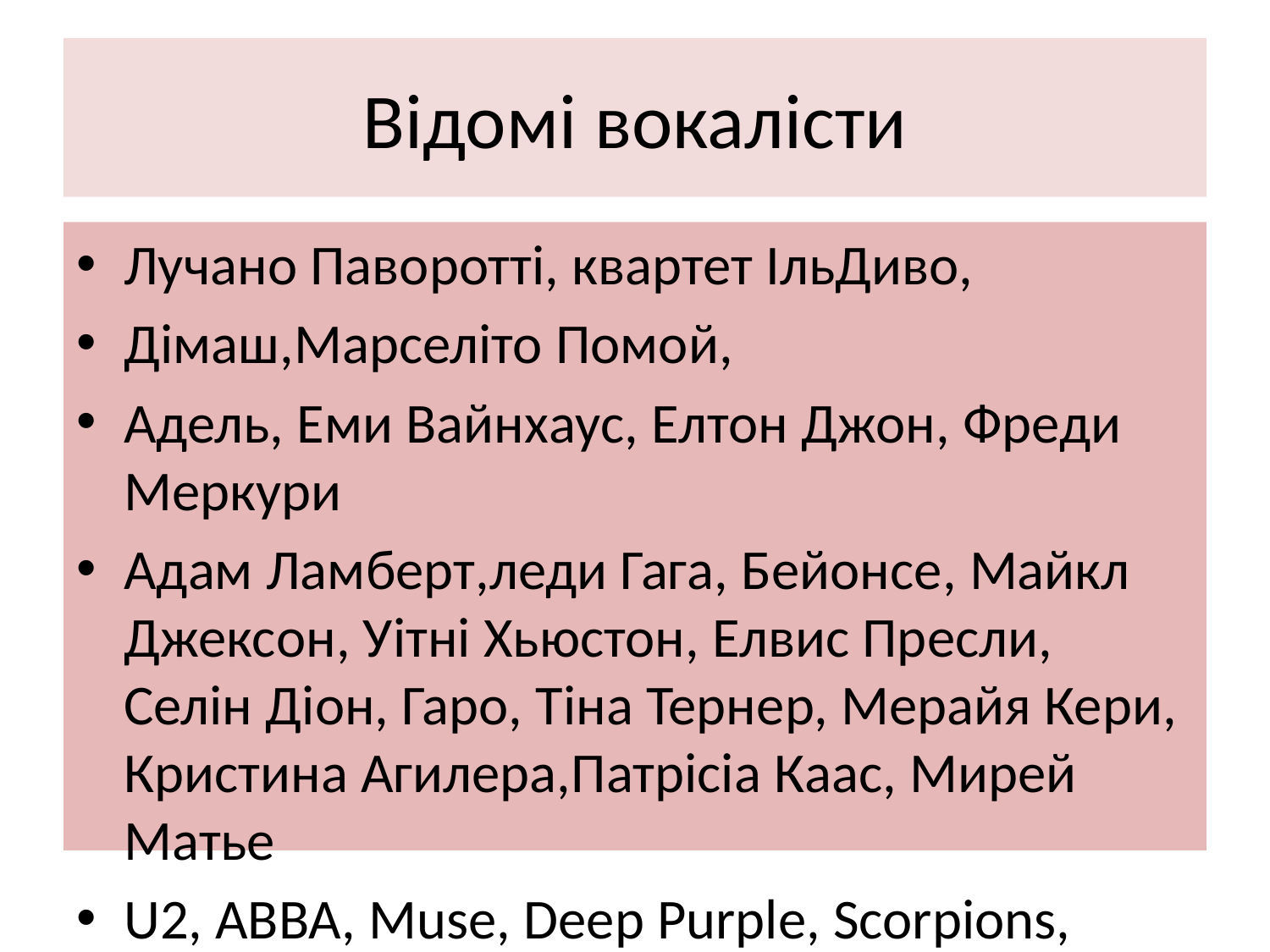

# Відомі вокалісти
Лучано Паворотті, квартет ІльДиво,
Дімаш,Марселіто Помой,
Адель, Еми Вайнхаус, Елтон Джон, Фреди Меркури
Адам Ламберт,леди Гага, Бейонсе, Майкл Джексон, Уітні Хьюстон, Елвис Пресли, Селін Діон, Гаро, Тіна Тернер, Мерайя Кери, Кристина Агилера,Патрісіа Каас, Мирей Матье
U2, ABBA, Muse, Deep Purple, Scorpions,
Queen та інші